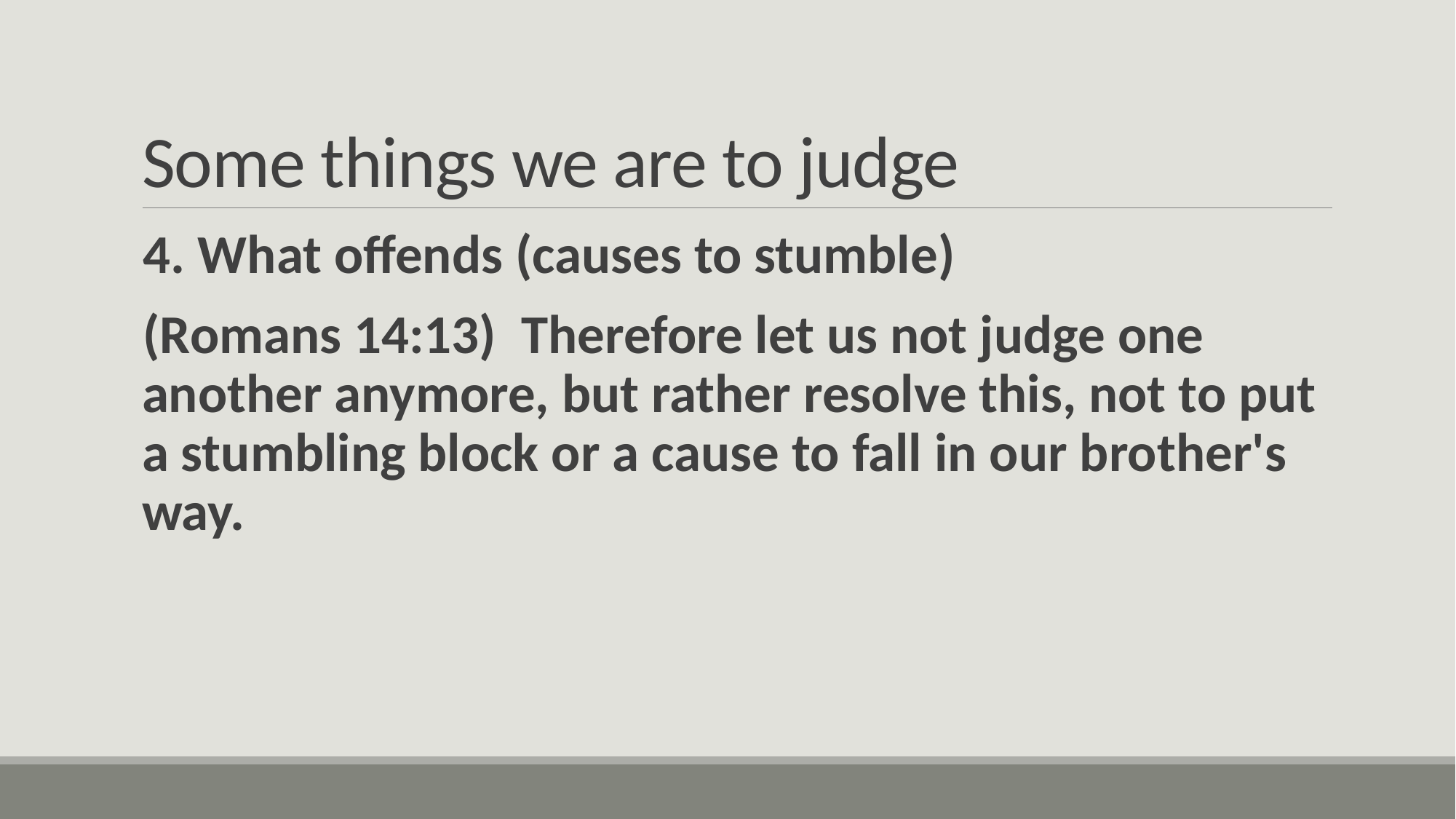

# Some things we are to judge
4. What offends (causes to stumble)
(Romans 14:13)  Therefore let us not judge one another anymore, but rather resolve this, not to put a stumbling block or a cause to fall in our brother's way.